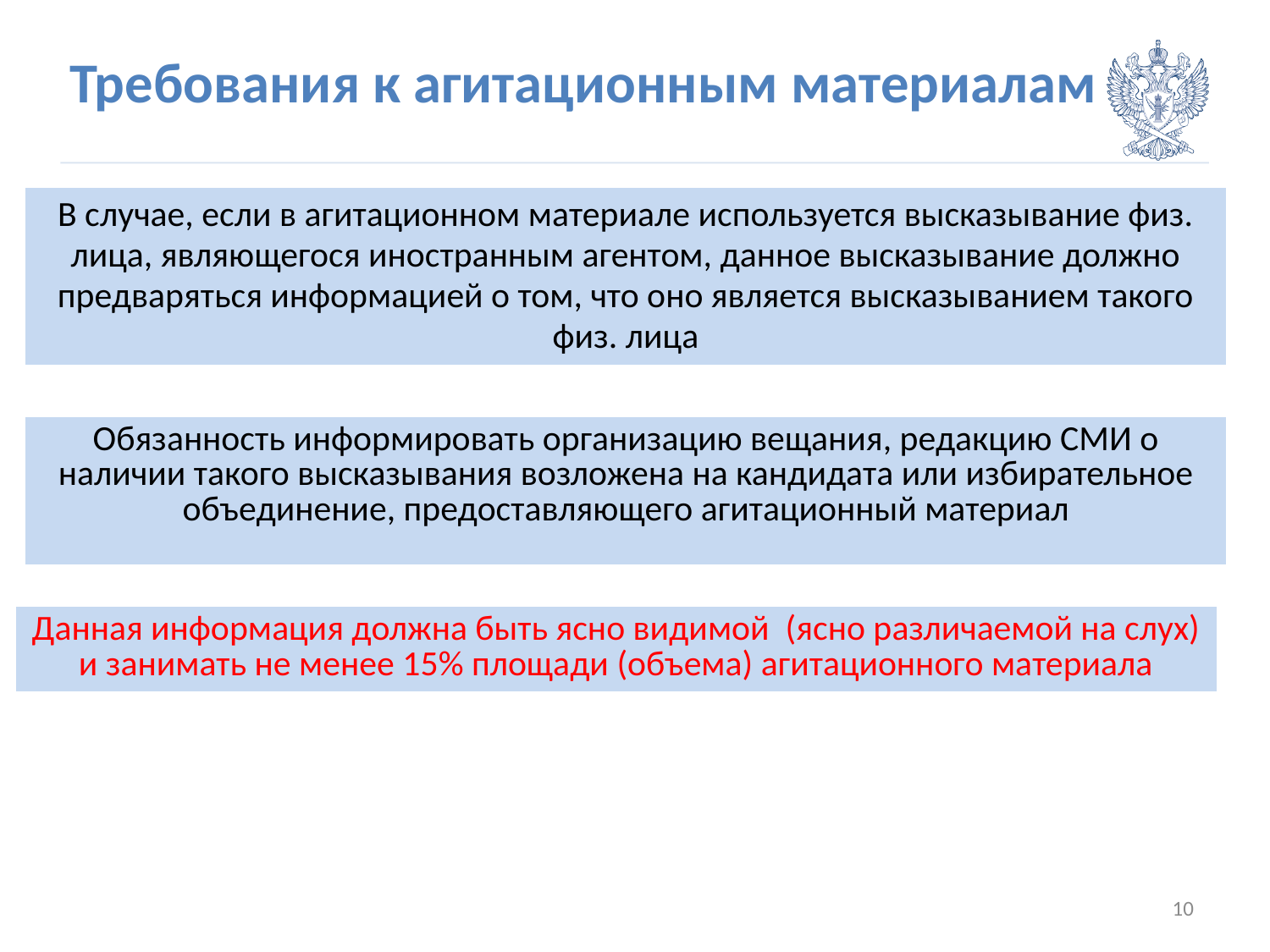

# Требования к агитационным материалам
| В случае, если в агитационном материале используется высказывание физ. лица, являющегося иностранным агентом, данное высказывание должно предваряться информацией о том, что оно является высказыванием такого физ. лица |
| --- |
| Обязанность информировать организацию вещания, редакцию СМИ о наличии такого высказывания возложена на кандидата или избирательное объединение, предоставляющего агитационный материал |
| --- |
| Данная информация должна быть ясно видимой (ясно различаемой на слух) и занимать не менее 15% площади (объема) агитационного материала |
| --- |
10